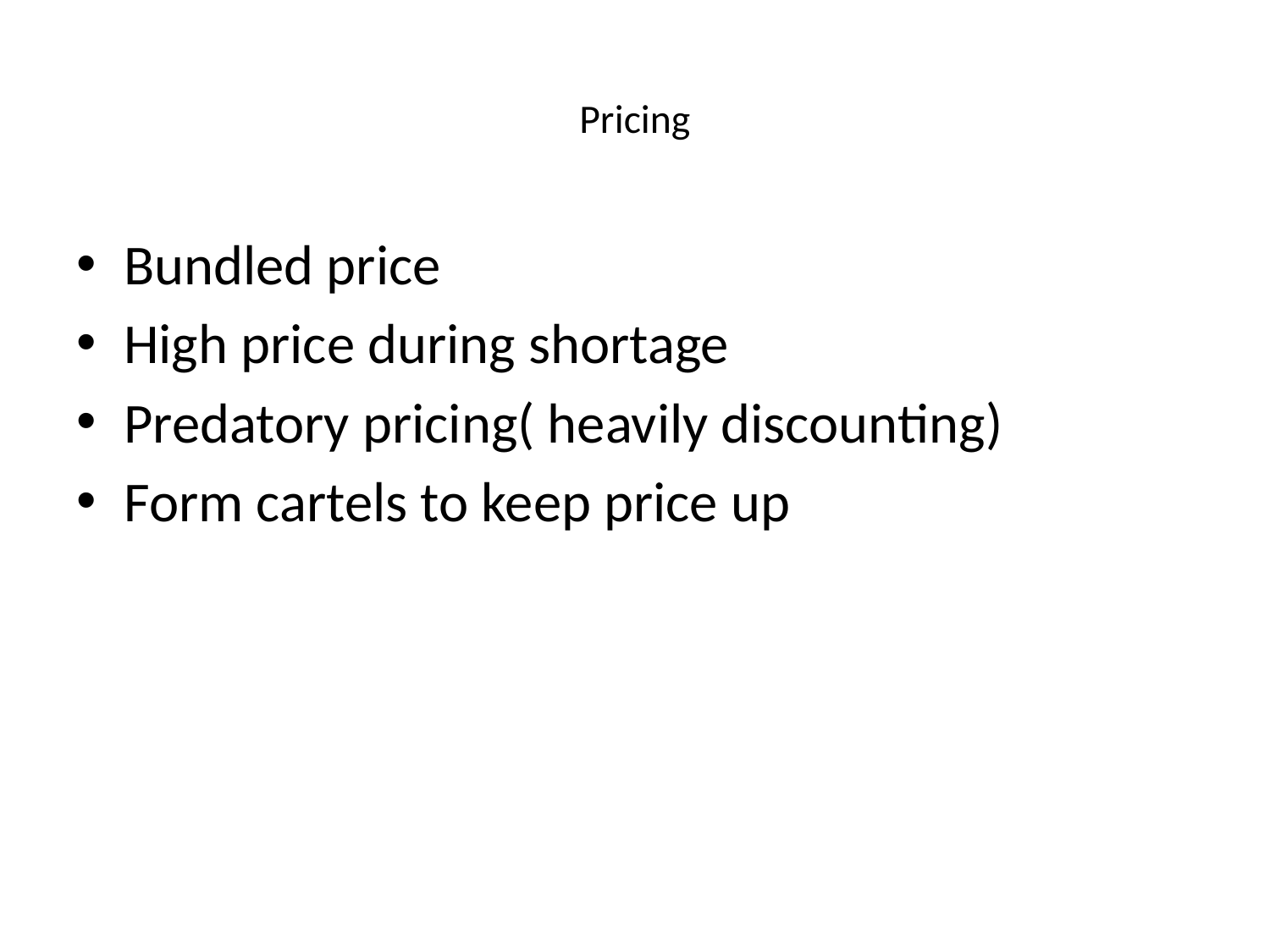

# Pricing
Bundled price
High price during shortage
Predatory pricing( heavily discounting)
Form cartels to keep price up